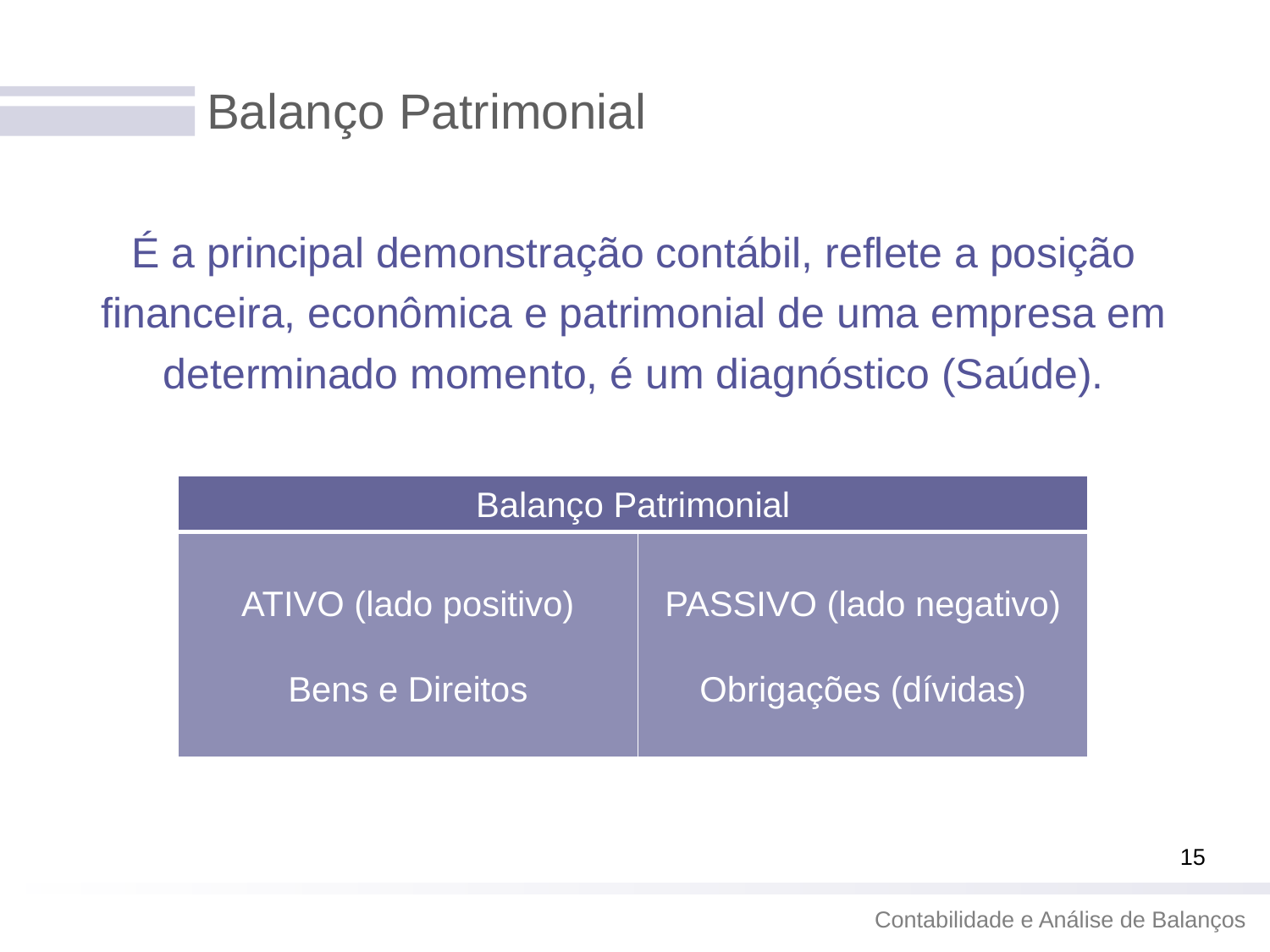

# Balanço Patrimonial
É a principal demonstração contábil, reflete a posição financeira, econômica e patrimonial de uma empresa em determinado momento, é um diagnóstico (Saúde).
Balanço Patrimonial

ATIVO (lado positivo)

Bens e Direitos

PASSIVO (lado negativo)

Obrigações (dívidas)

15